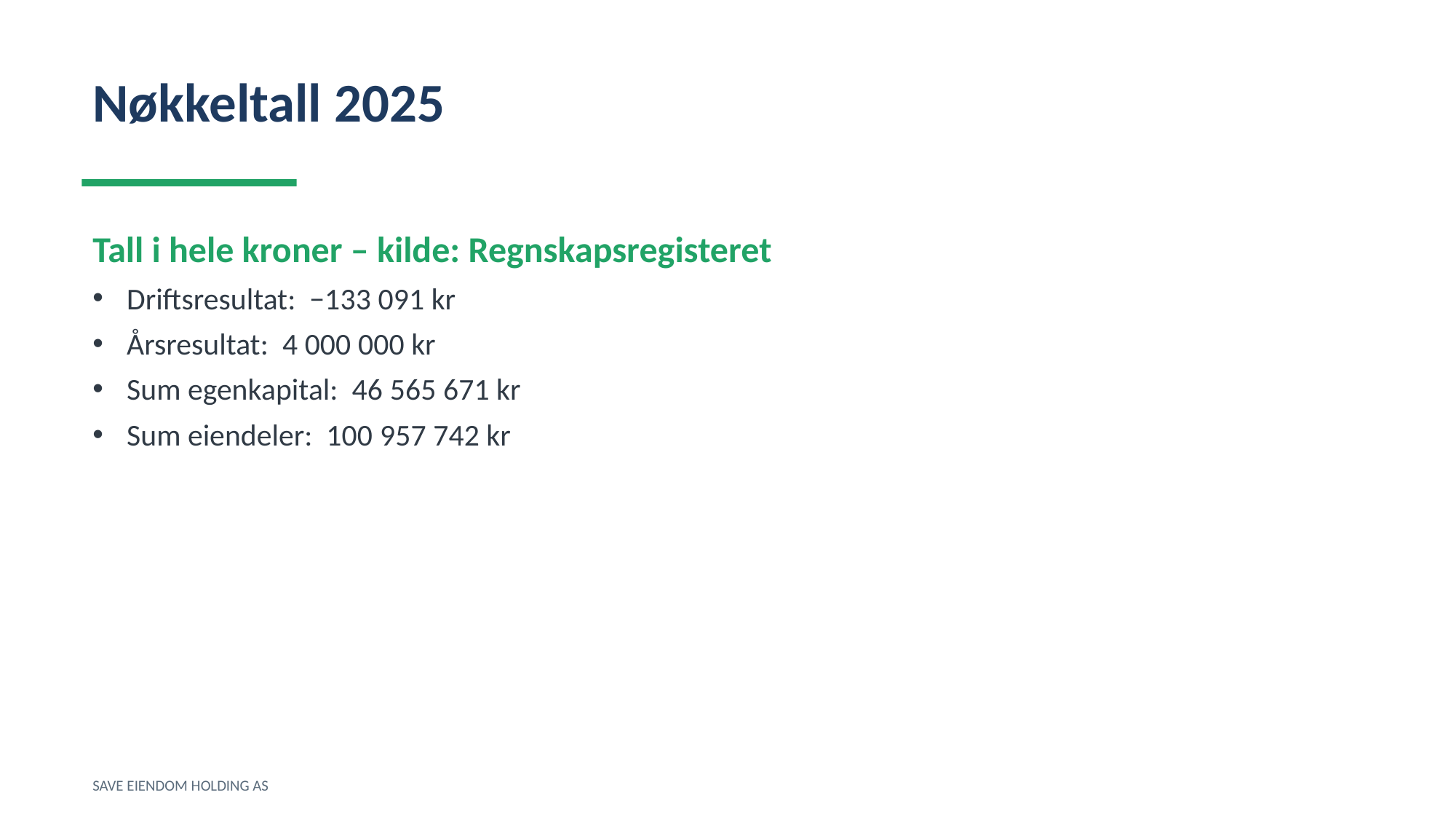

Nøkkeltall 2025

Tall i hele kroner – kilde: Regnskapsregisteret
Driftsresultat:  −133 091 kr
Årsresultat:  4 000 000 kr
Sum egenkapital:  46 565 671 kr
Sum eiendeler:  100 957 742 kr
SAVE EIENDOM HOLDING AS